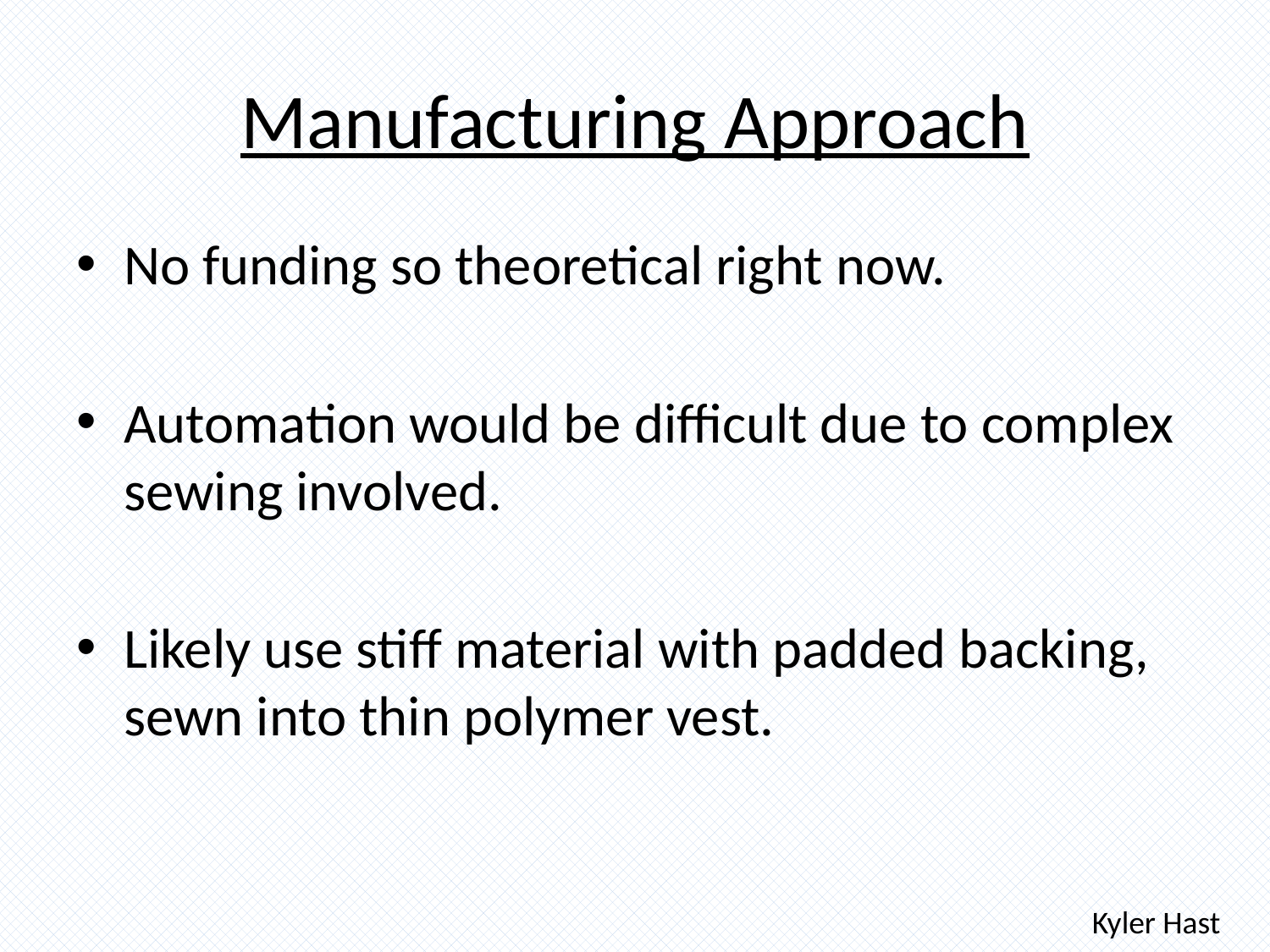

# Manufacturing Approach
No funding so theoretical right now.

Automation would be difficult due to complex sewing involved.

Likely use stiff material with padded backing, sewn into thin polymer vest.
Kyler Hast